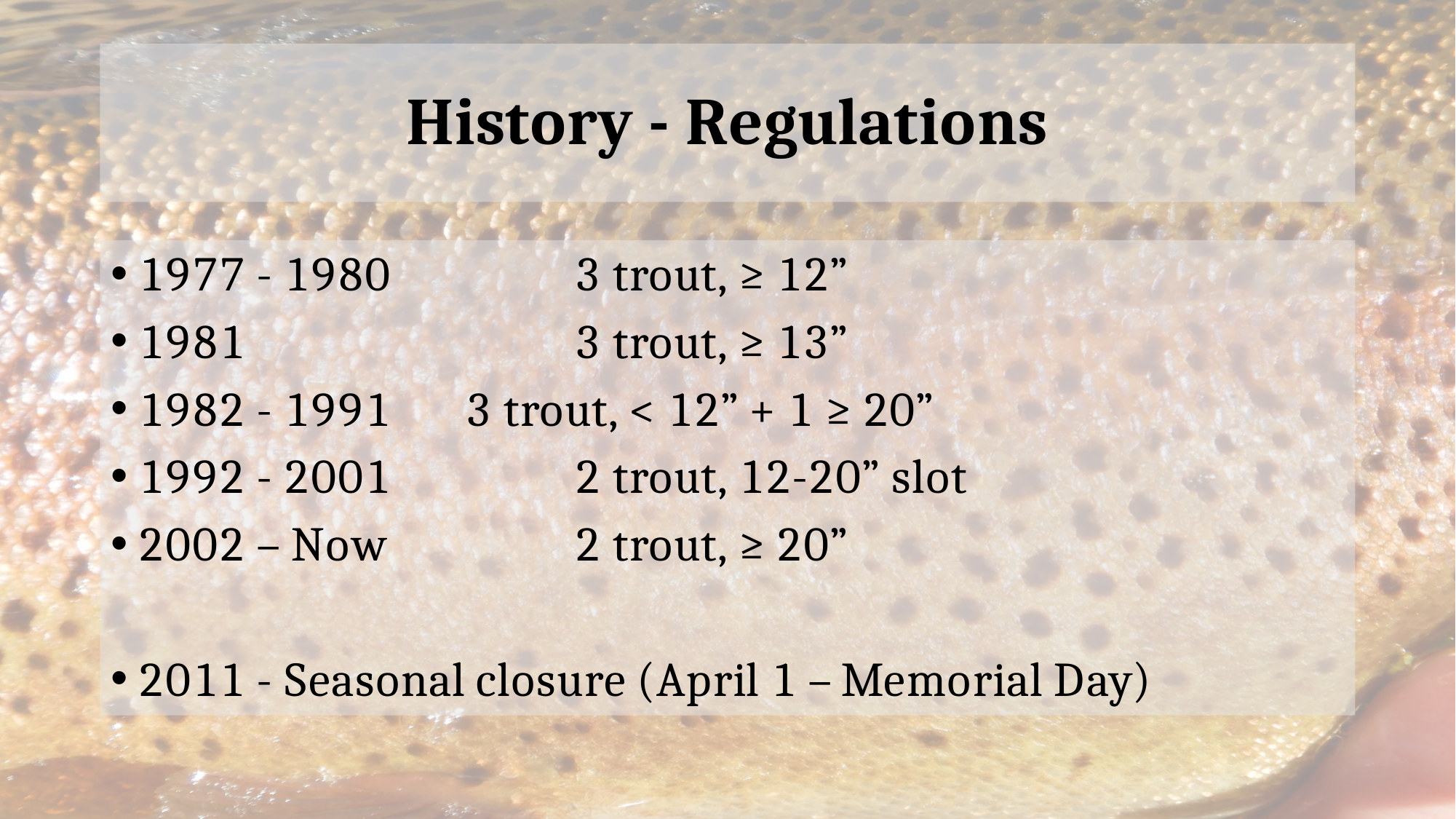

# History - Regulations
1977 - 1980 		3 trout, ≥ 12”
1981 			3 trout, ≥ 13”
1982 - 1991  	3 trout, < 12” + 1 ≥ 20”
1992 - 2001		2 trout, 12-20” slot
2002 – Now		2 trout, ≥ 20”

2011 - Seasonal closure (April 1 – Memorial Day)